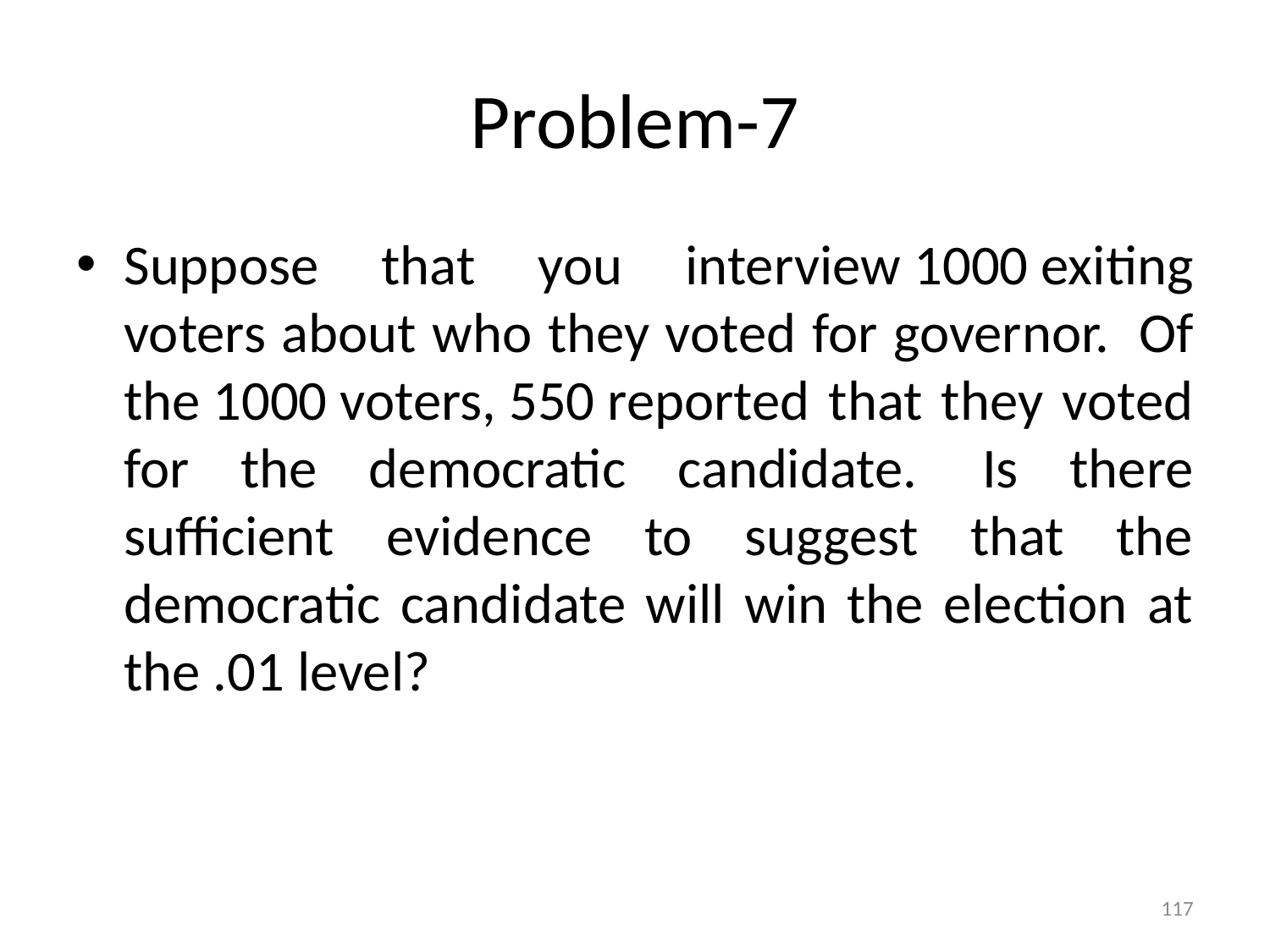

# Problem-7
Suppose that you interview 1000 exiting voters about who they voted for governor.  Of the 1000 voters, 550 reported that they voted for the democratic candidate.  Is there sufficient evidence to suggest that the democratic candidate will win the election at the .01 level?
117